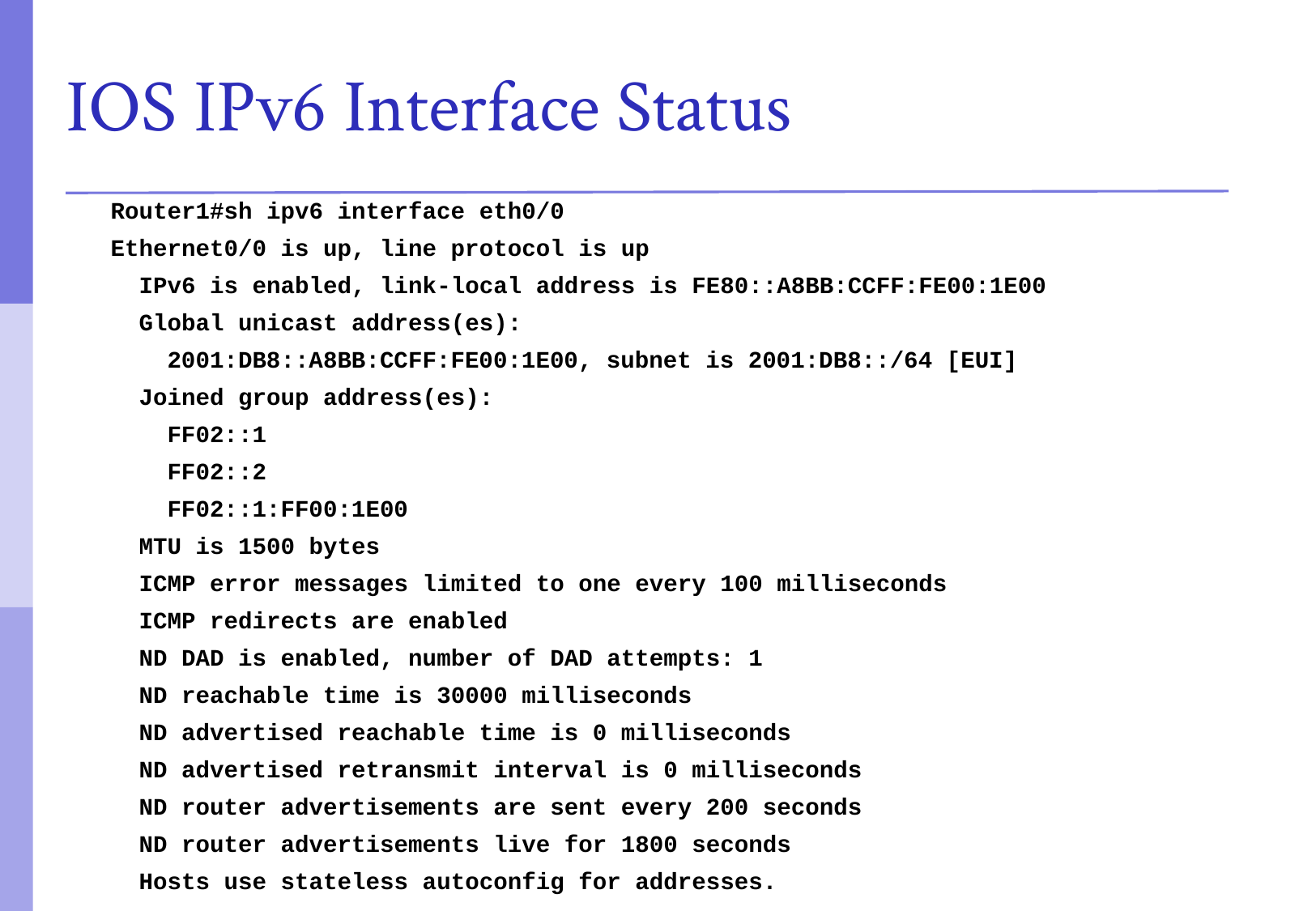

# IOS IPv6 Interface Status
Router1#sh ipv6 interface eth0/0
Ethernet0/0 is up, line protocol is up
  IPv6 is enabled, link-local address is FE80::A8BB:CCFF:FE00:1E00
  Global unicast address(es):
    2001:DB8::A8BB:CCFF:FE00:1E00, subnet is 2001:DB8::/64 [EUI]
  Joined group address(es):
    FF02::1
    FF02::2
    FF02::1:FF00:1E00
  MTU is 1500 bytes
  ICMP error messages limited to one every 100 milliseconds
  ICMP redirects are enabled
  ND DAD is enabled, number of DAD attempts: 1
  ND reachable time is 30000 milliseconds
  ND advertised reachable time is 0 milliseconds
  ND advertised retransmit interval is 0 milliseconds
  ND router advertisements are sent every 200 seconds
  ND router advertisements live for 1800 seconds
  Hosts use stateless autoconfig for addresses.